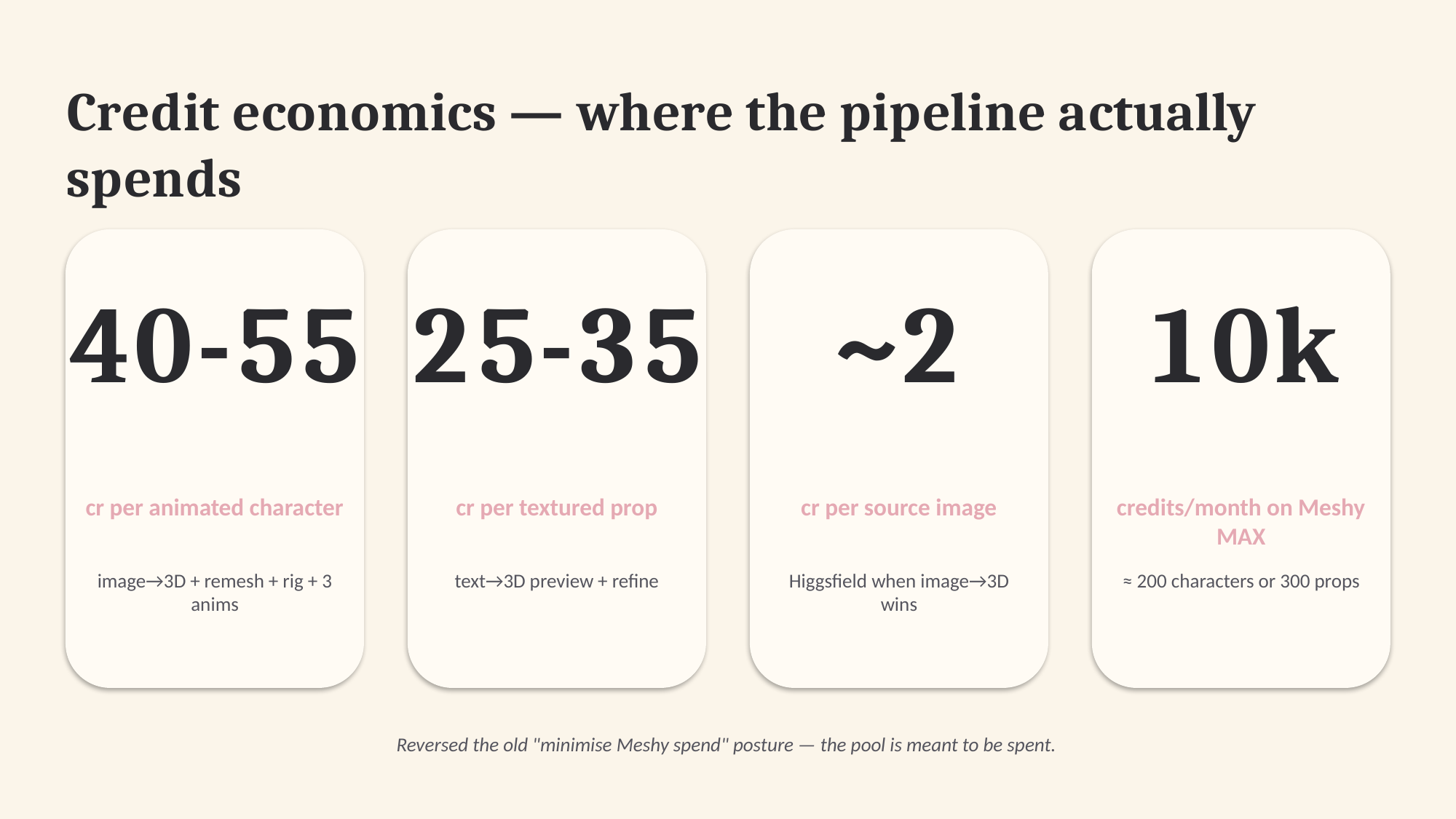

Credit economics — where the pipeline actually spends

40-55
25-35
~2
10k
cr per animated character
cr per textured prop
cr per source image
credits/month on Meshy MAX
image→3D + remesh + rig + 3 anims
text→3D preview + refine
Higgsfield when image→3D wins
≈ 200 characters or 300 props
Reversed the old "minimise Meshy spend" posture — the pool is meant to be spent.